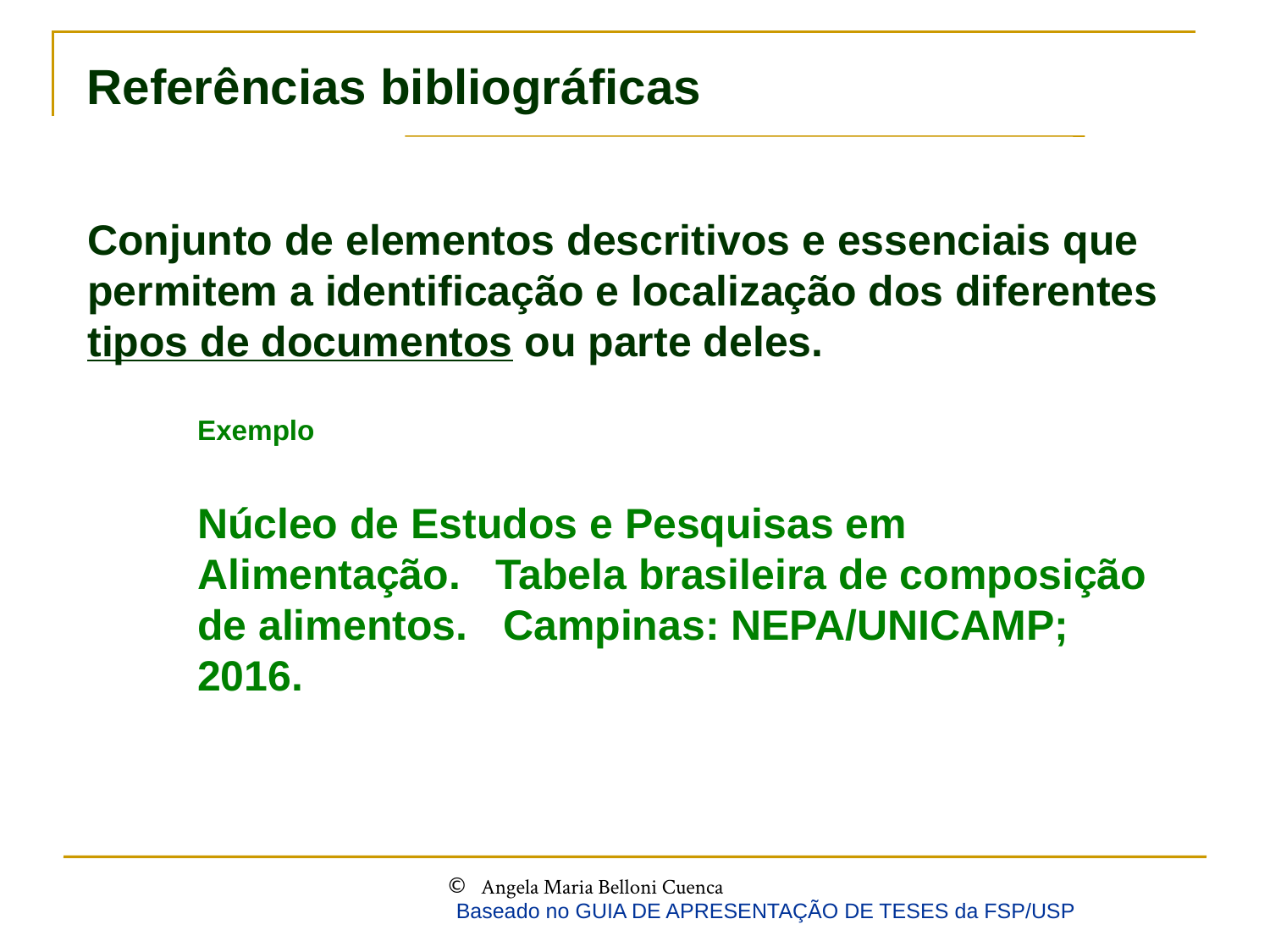

# Referências bibliográficas

Conjunto de elementos descritivos e essenciais que permitem a identificação e localização dos diferentes tipos de documentos ou parte deles.
Exemplo

Núcleo de Estudos e Pesquisas em Alimentação.   Tabela brasileira de composição de alimentos.   Campinas: NEPA/UNICAMP; 2016.
Baseado no GUIA DE APRESENTAÇÃO DE TESES da FSP/USP
 Angela Maria Belloni Cuenca